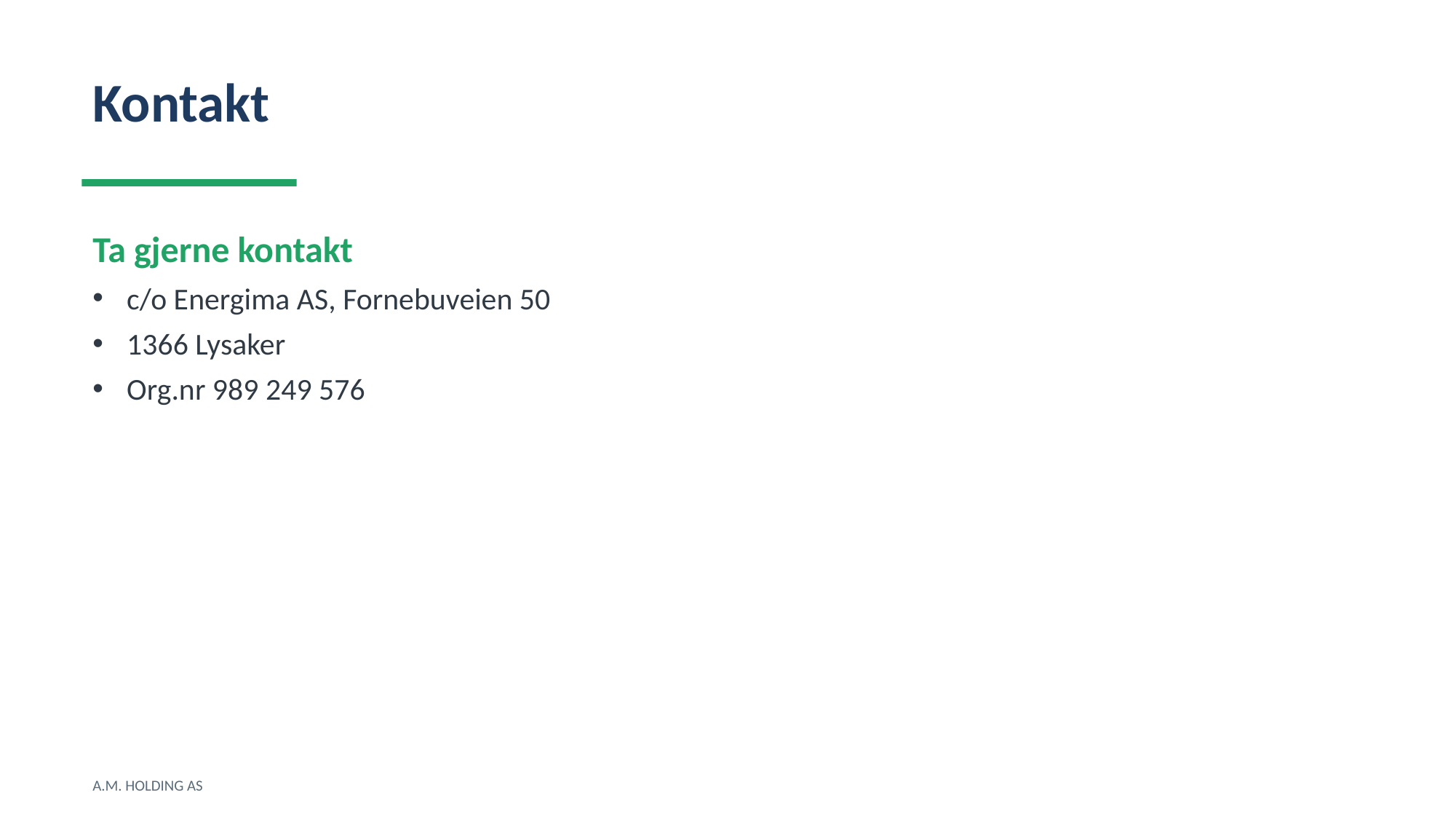

Kontakt

Ta gjerne kontakt
c/o Energima AS, Fornebuveien 50
1366 Lysaker
Org.nr 989 249 576
A.M. HOLDING AS